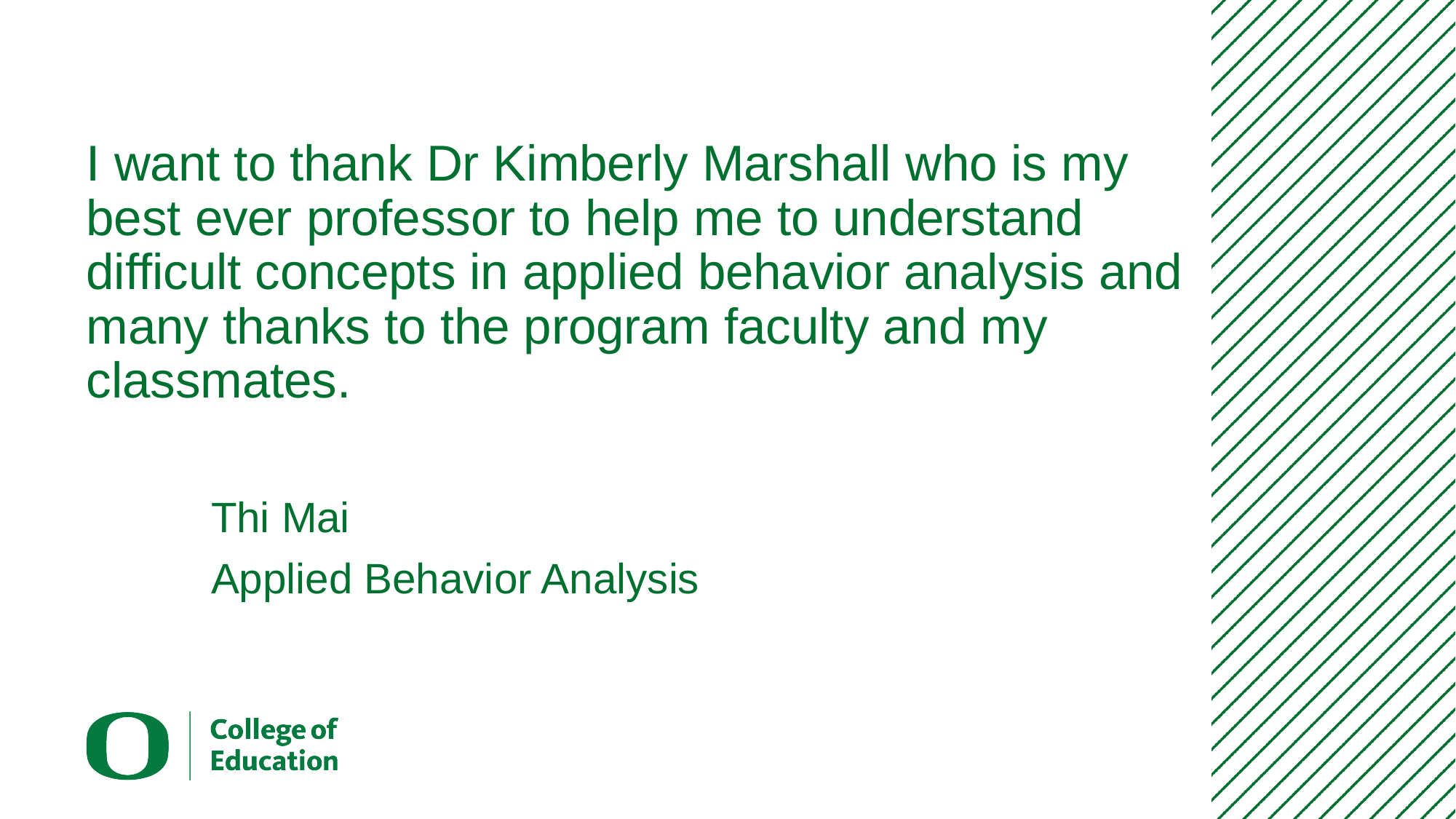

# I want to thank Dr Kimberly Marshall who is my best ever professor to help me to understand difficult concepts in applied behavior analysis and many thanks to the program faculty and my classmates.
Thi Mai
Applied Behavior Analysis